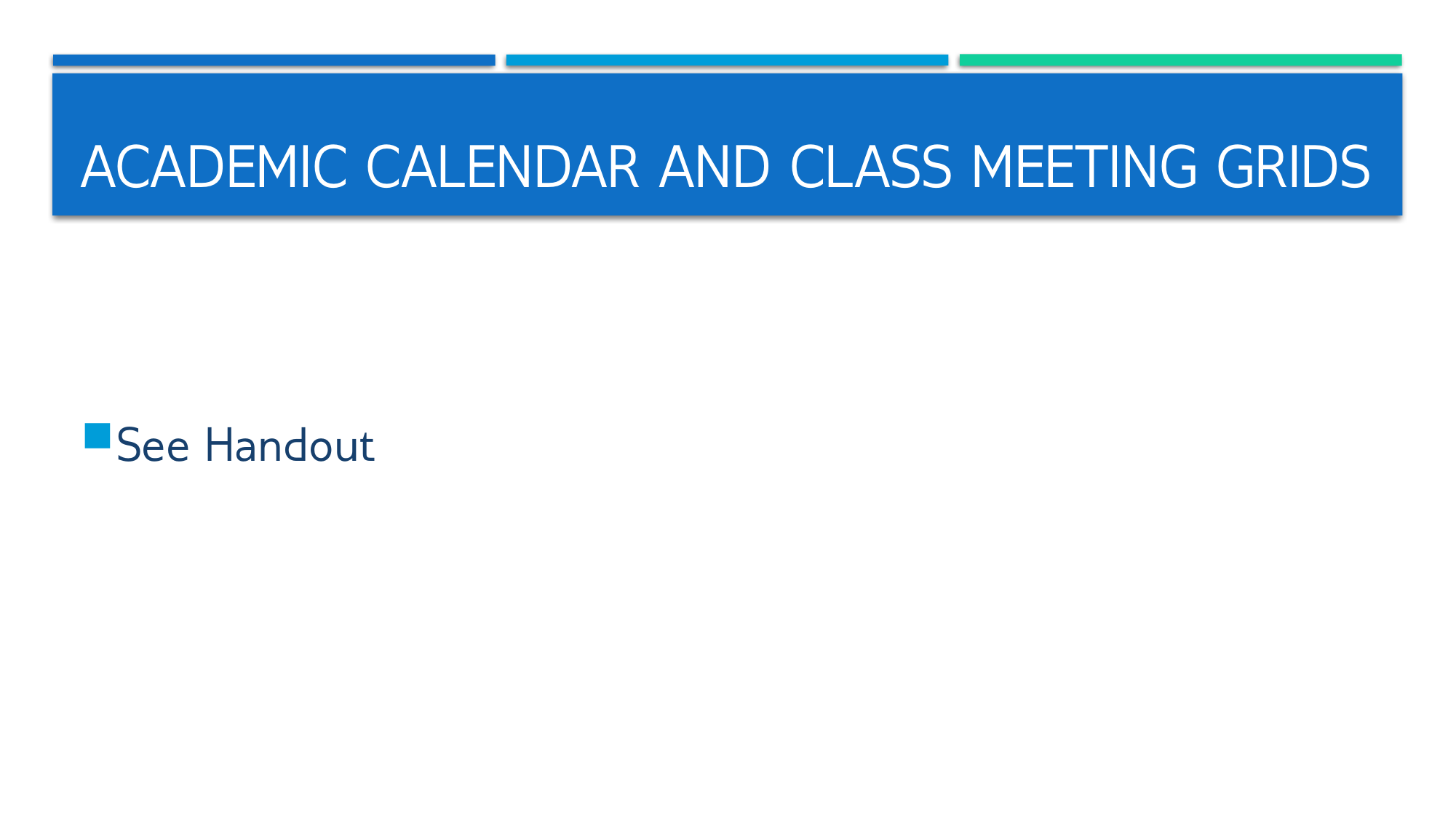

# Academic Calendar and Class Meeting Grids
See Handout